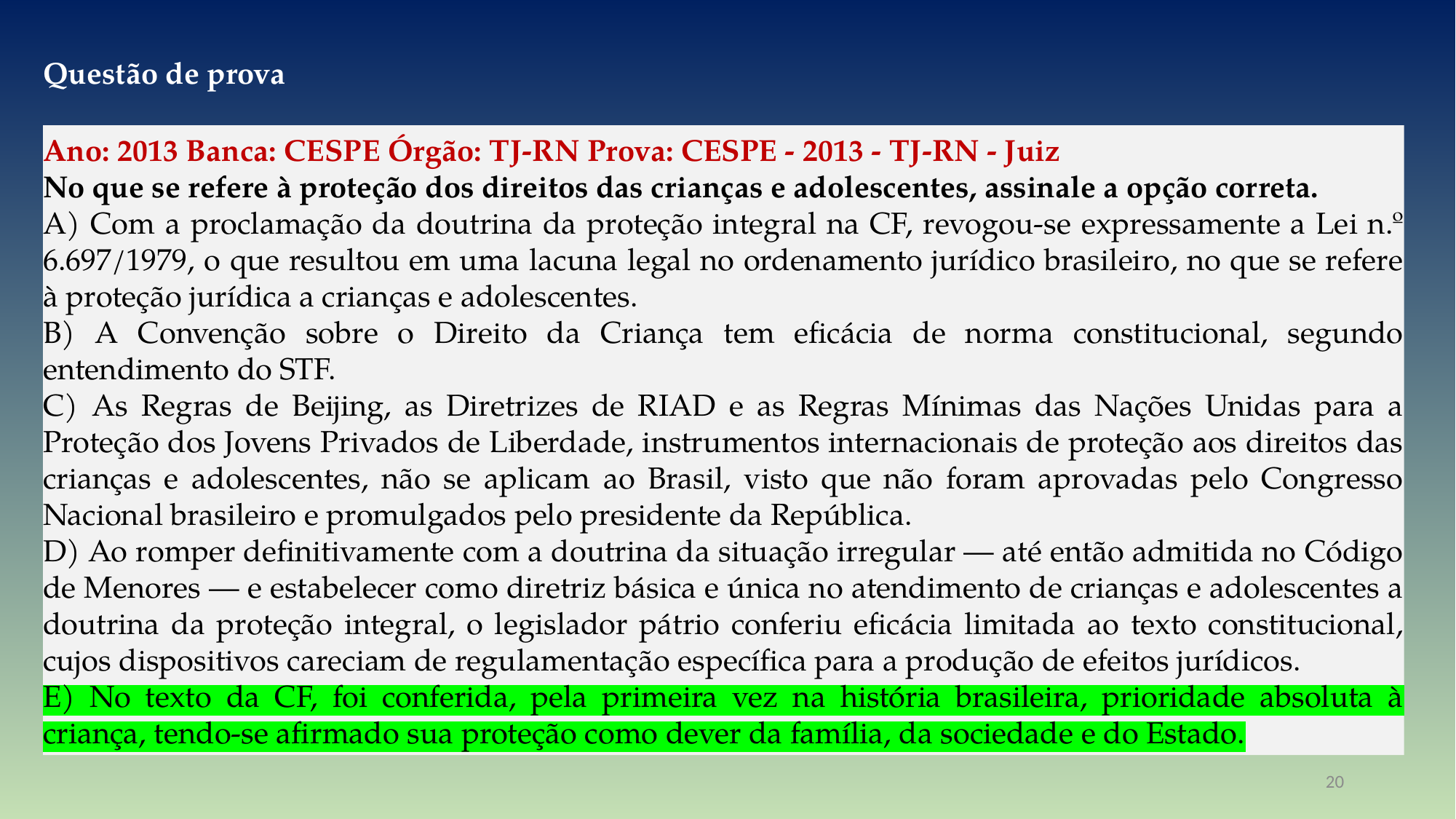

Questão de prova
Ano: 2013 Banca: CESPE Órgão: TJ-RN Prova: CESPE - 2013 - TJ-RN - Juiz
No que se refere à proteção dos direitos das crianças e adolescentes, assinale a opção correta.
A) Com a proclamação da doutrina da proteção integral na CF, revogou-se expressamente a Lei n.º 6.697/1979, o que resultou em uma lacuna legal no ordenamento jurídico brasileiro, no que se refere à proteção jurídica a crianças e adolescentes.
B) A Convenção sobre o Direito da Criança tem eficácia de norma constitucional, segundo entendimento do STF.
C) As Regras de Beijing, as Diretrizes de RIAD e as Regras Mínimas das Nações Unidas para a Proteção dos Jovens Privados de Liberdade, instrumentos internacionais de proteção aos direitos das crianças e adolescentes, não se aplicam ao Brasil, visto que não foram aprovadas pelo Congresso Nacional brasileiro e promulgados pelo presidente da República.
D) Ao romper definitivamente com a doutrina da situação irregular — até então admitida no Código de Menores — e estabelecer como diretriz básica e única no atendimento de crianças e adolescentes a doutrina da proteção integral, o legislador pátrio conferiu eficácia limitada ao texto constitucional, cujos dispositivos careciam de regulamentação específica para a produção de efeitos jurídicos.
E) No texto da CF, foi conferida, pela primeira vez na história brasileira, prioridade absoluta à criança, tendo-se afirmado sua proteção como dever da família, da sociedade e do Estado.
20